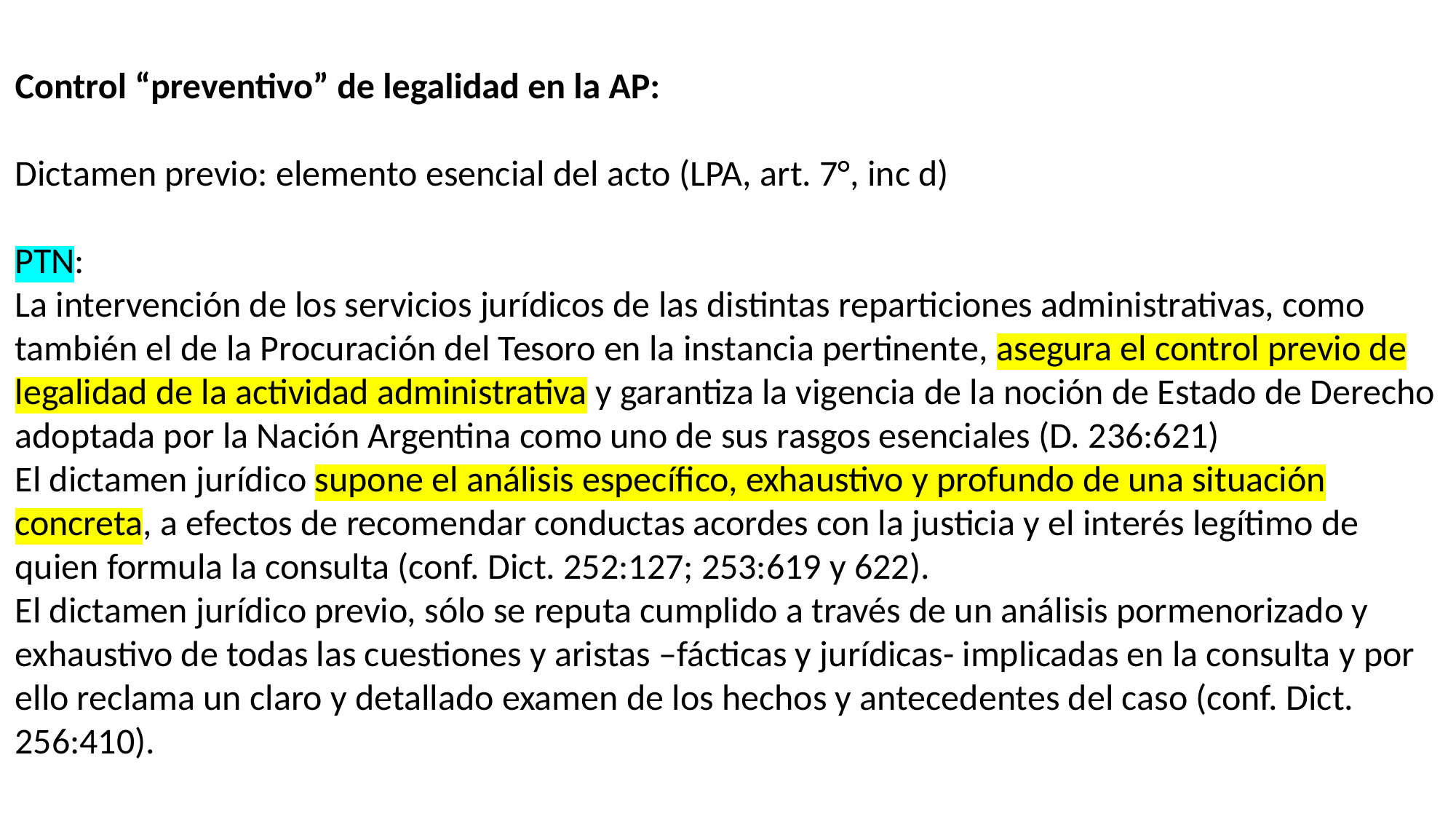

# Control “preventivo” de legalidad en la AP: Dictamen previo: elemento esencial del acto (LPA, art. 7°, inc d) PTN: La intervención de los servicios jurídicos de las distintas reparticiones administrativas, como también el de la Procuración del Tesoro en la instancia pertinente, asegura el control previo de legalidad de la actividad administrativa y garantiza la vigencia de la noción de Estado de Derecho adoptada por la Nación Argentina como uno de sus rasgos esenciales (D. 236:621) El dictamen jurídico supone el análisis específico, exhaustivo y profundo de una situación concreta, a efectos de recomendar conductas acordes con la justicia y el interés legítimo de quien formula la consulta (conf. Dict. 252:127; 253:619 y 622). El dictamen jurídico previo, sólo se reputa cumplido a través de un análisis pormenorizado y exhaustivo de todas las cuestiones y aristas –fácticas y jurídicas- implicadas en la consulta y por ello reclama un claro y detallado examen de los hechos y antecedentes del caso (conf. Dict. 256:410).